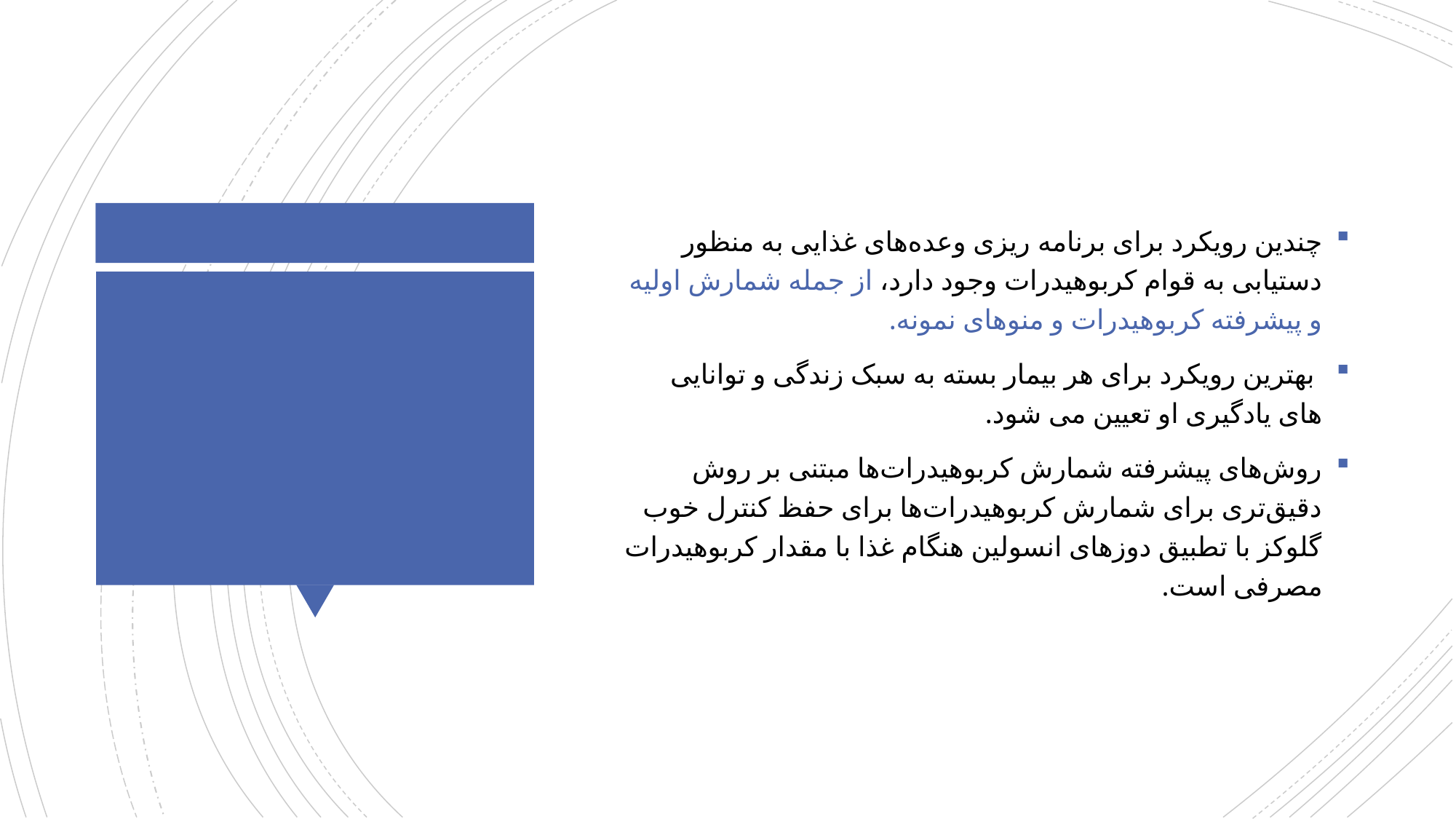

چندین رویکرد برای برنامه‌ ریزی وعده‌های غذایی به منظور دستیابی به قوام کربوهیدرات وجود دارد، از جمله شمارش اولیه و پیشرفته کربوهیدرات و منوهای نمونه.
 بهترین رویکرد برای هر بیمار بسته به سبک زندگی و توانایی های یادگیری او تعیین می شود.
روش‌های پیشرفته شمارش کربوهیدرات‌ها مبتنی بر روش دقیق‌تری برای شمارش کربوهیدرات‌ها برای حفظ کنترل خوب گلوکز با تطبیق دوزهای انسولین هنگام غذا با مقدار کربوهیدرات مصرفی است.
#